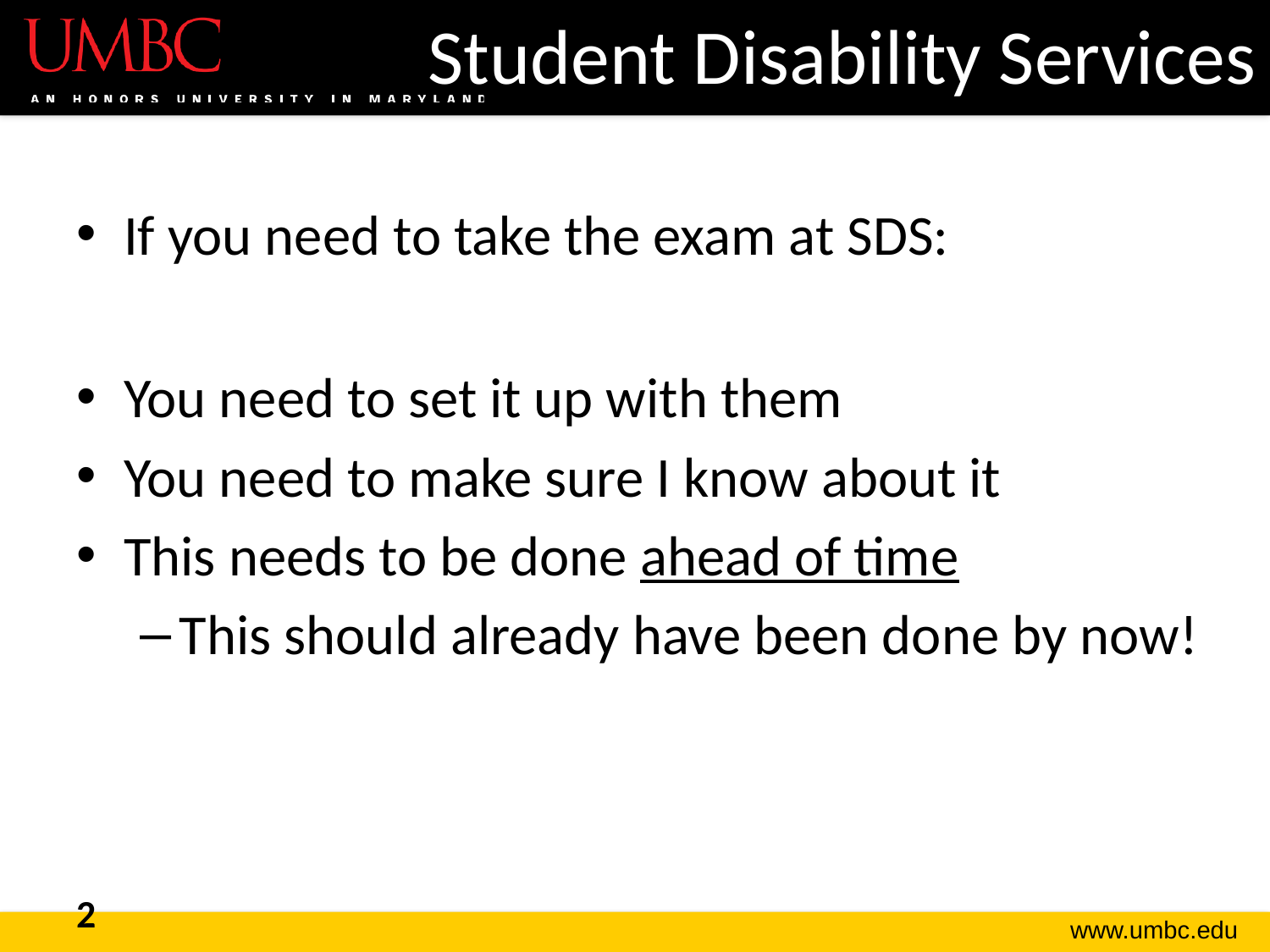

# Student Disability Services
If you need to take the exam at SDS:

You need to set it up with them
You need to make sure I know about it
This needs to be done ahead of time
This should already have been done by now!

2